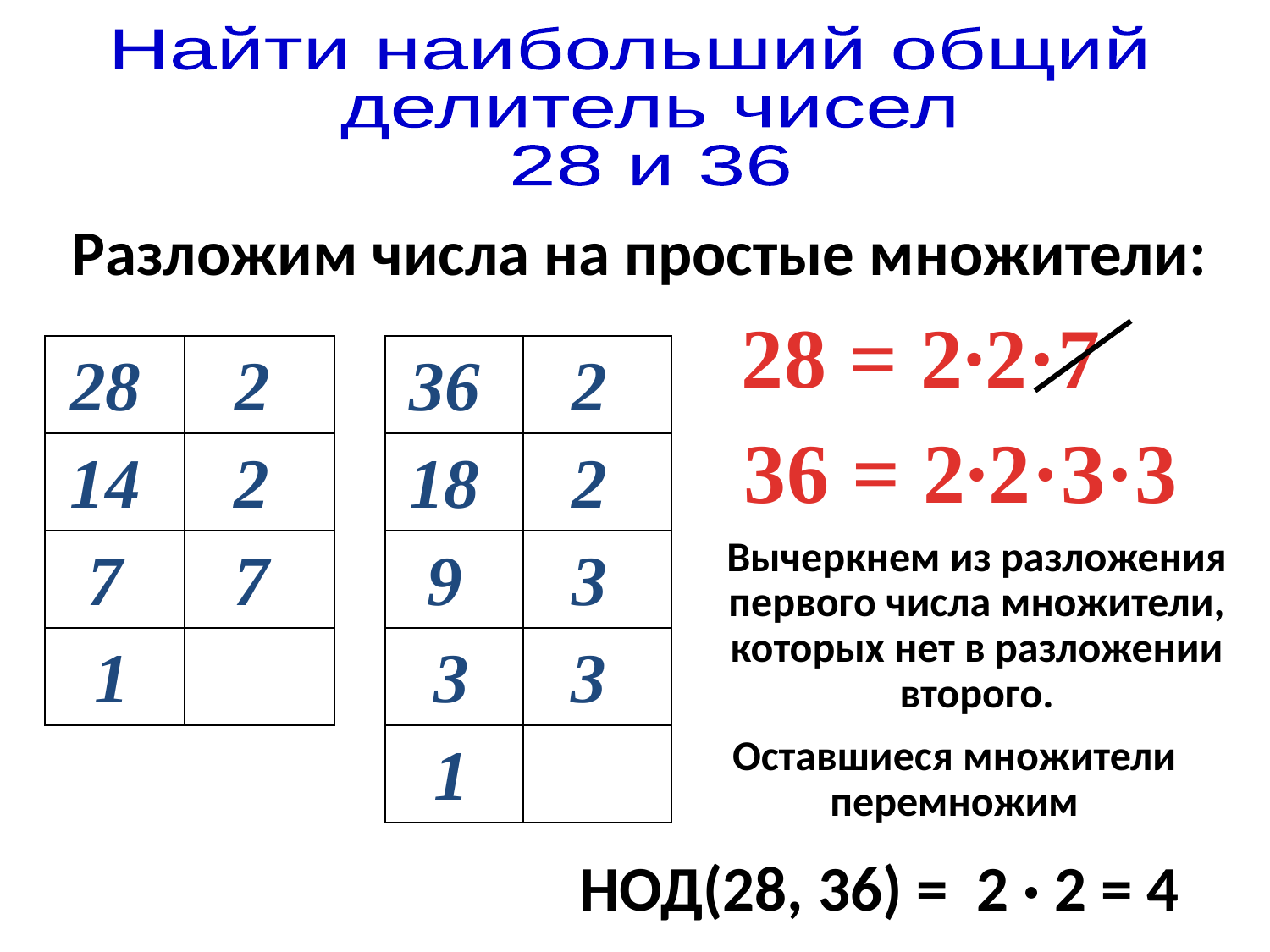

Найти наибольший общий
 делитель чисел
 28 и 36
Разложим числа на простые множители:
28 = 2∙2·7

| 28 | 2 |
| --- | --- |
| 14 | 2 |
| 7 | 7 |
| 1 |  |
| 36 | 2 |
| --- | --- |
| 18 | 2 |
| 9 | 3 |
| 3 | 3 |
| 1 |  |
36 = 2∙2·З·3
Вычеркнем из разложения первого числа множители, которых нет в разложении второго.
Оставшиеся множители перемножим
НОД(28, 36) =  2 · 2 = 4